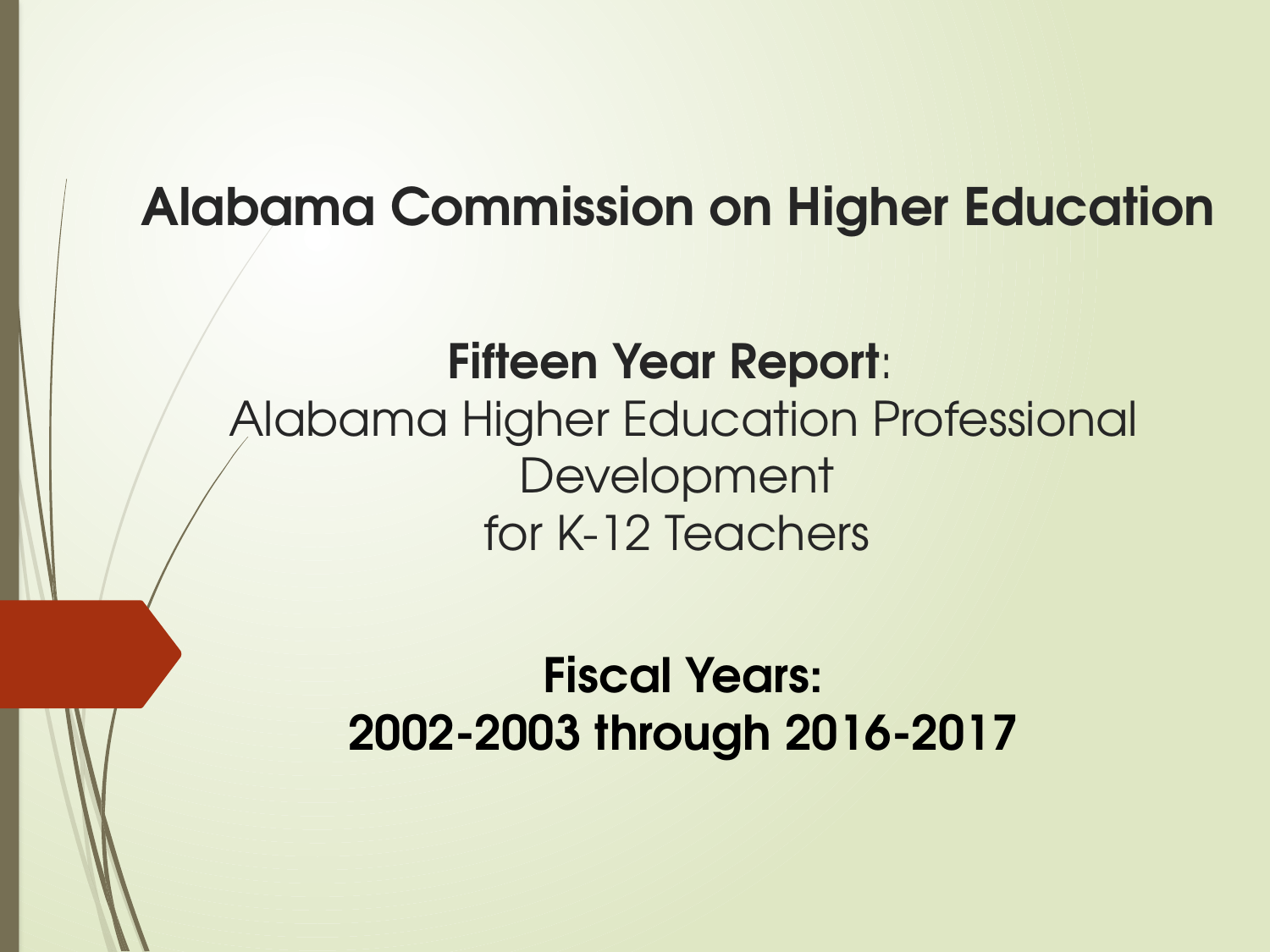

# Alabama Commission on Higher Education
Fifteen Year Report:
Alabama Higher Education Professional Development
for K-12 Teachers
Fiscal Years:
2002-2003 through 2016-2017